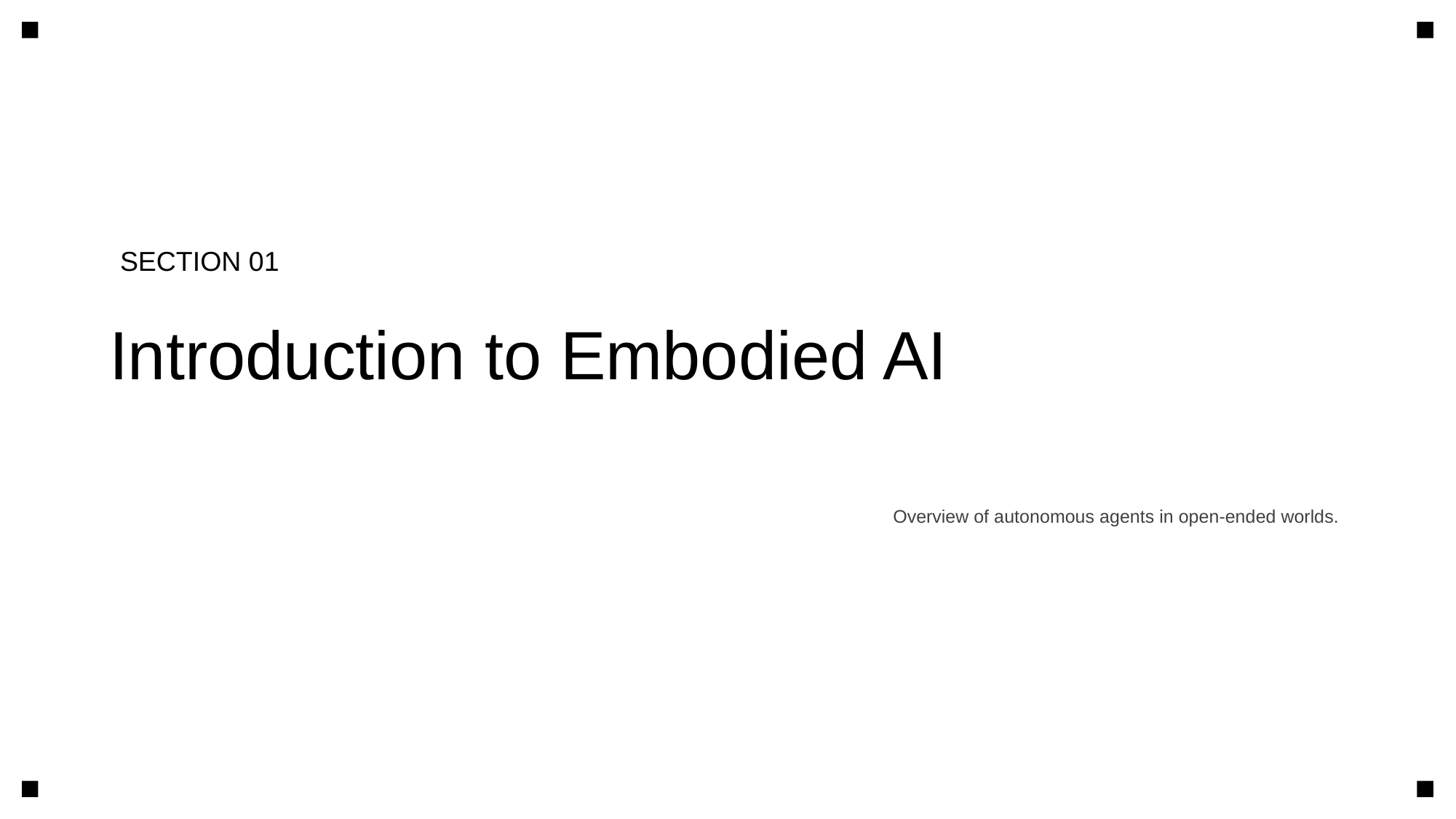

SECTION 01
Introduction to Embodied AI
Overview of autonomous agents in open-ended worlds.